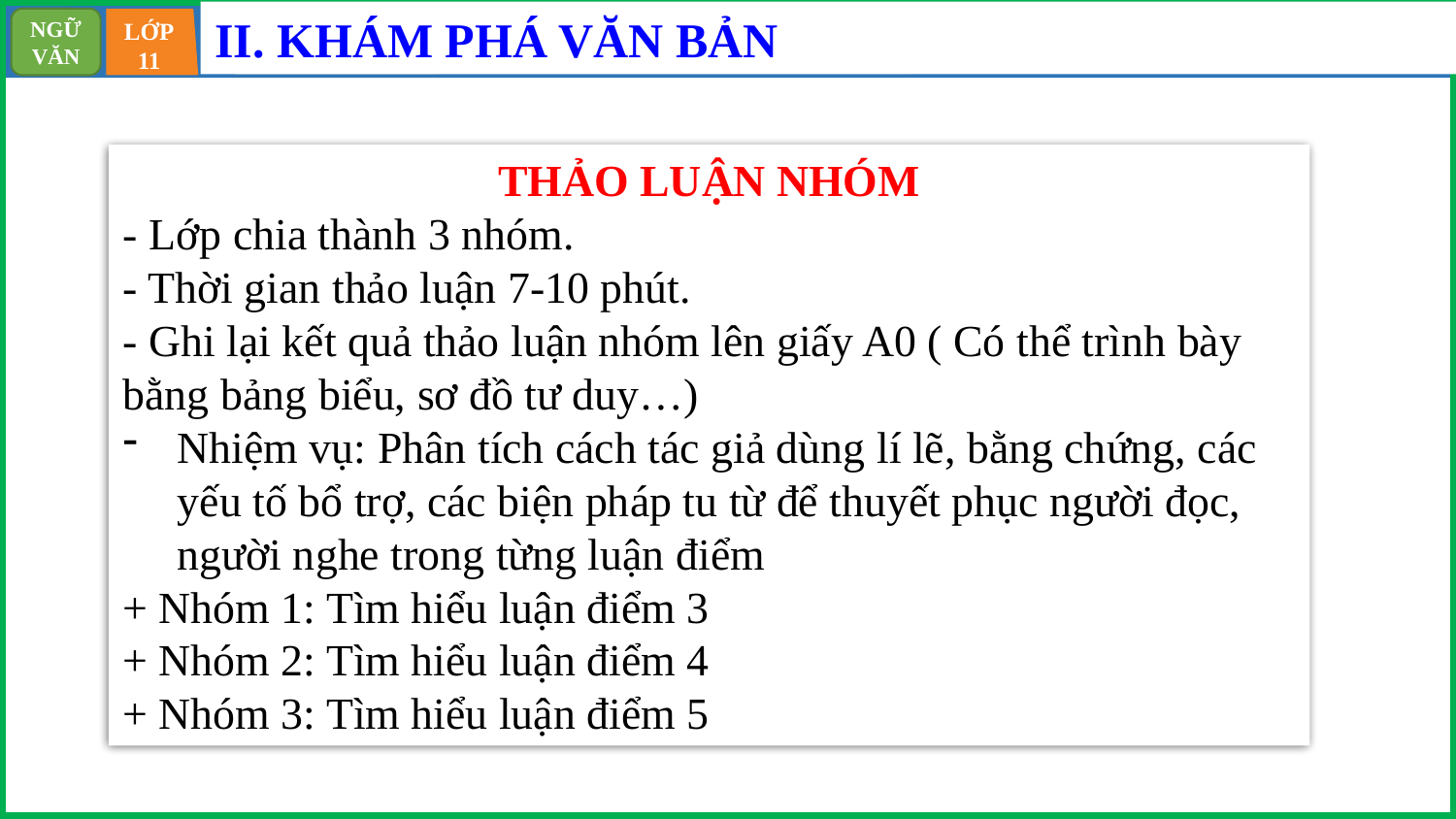

II. KHÁM PHÁ VĂN BẢN
NGỮ VĂN

07:52
LỚP
11
THẢO LUẬN NHÓM
- Lớp chia thành 3 nhóm.
- Thời gian thảo luận 7-10 phút.
- Ghi lại kết quả thảo luận nhóm lên giấy A0 ( Có thể trình bày bằng bảng biểu, sơ đồ tư duy…)
Nhiệm vụ: Phân tích cách tác giả dùng lí lẽ, bằng chứng, các yếu tố bổ trợ, các biện pháp tu từ để thuyết phục người đọc, người nghe trong từng luận điểm
+ Nhóm 1: Tìm hiểu luận điểm 3
+ Nhóm 2: Tìm hiểu luận điểm 4
+ Nhóm 3: Tìm hiểu luận điểm 5